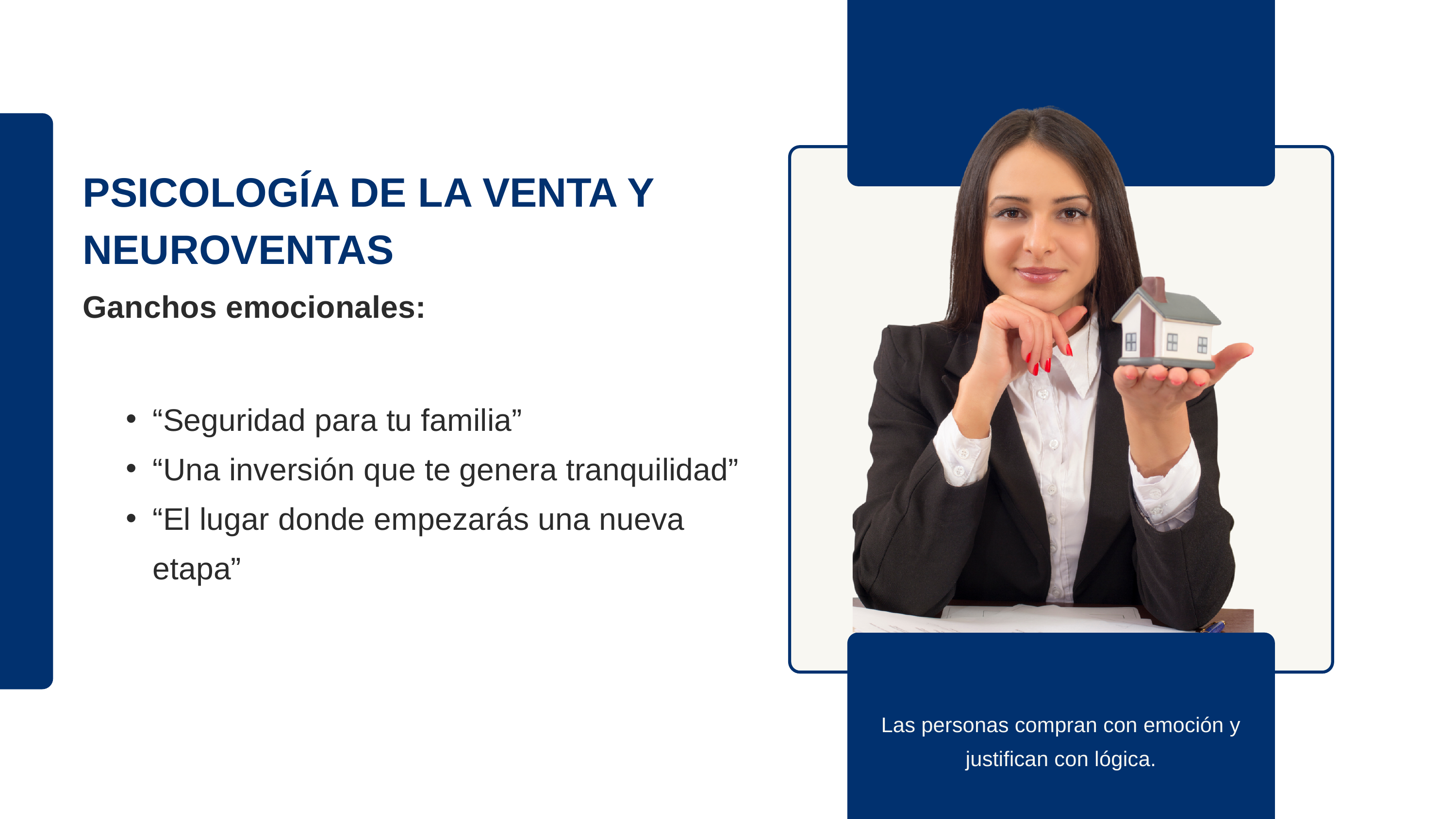

PSICOLOGÍA DE LA VENTA Y NEUROVENTAS
Ganchos emocionales:
“Seguridad para tu familia”
“Una inversión que te genera tranquilidad”
“El lugar donde empezarás una nueva etapa”

Las personas compran con emoción y justifican con lógica.